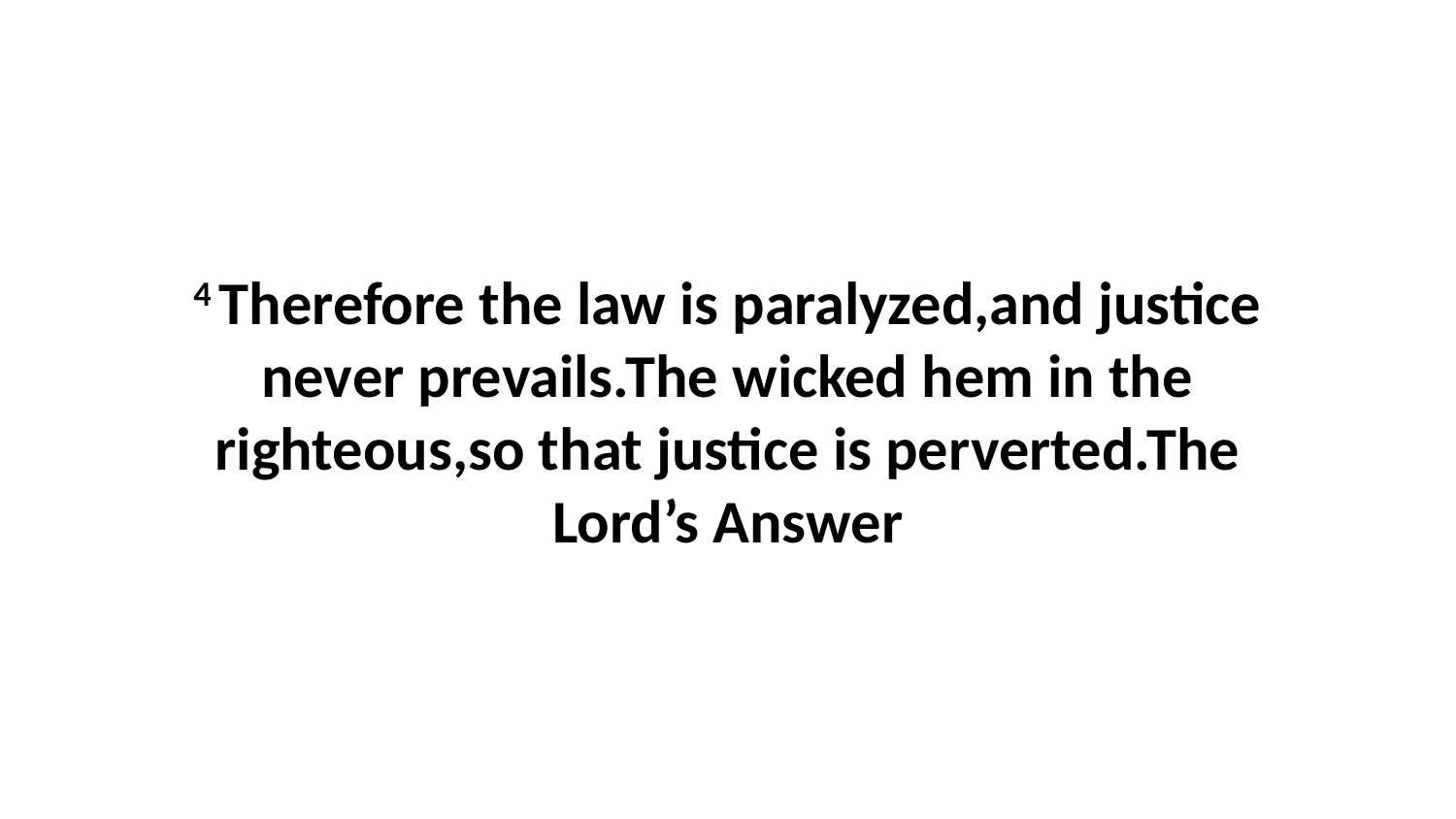

4 Therefore the law is paralyzed,and justice never prevails.The wicked hem in the righteous,so that justice is perverted.The Lord’s Answer